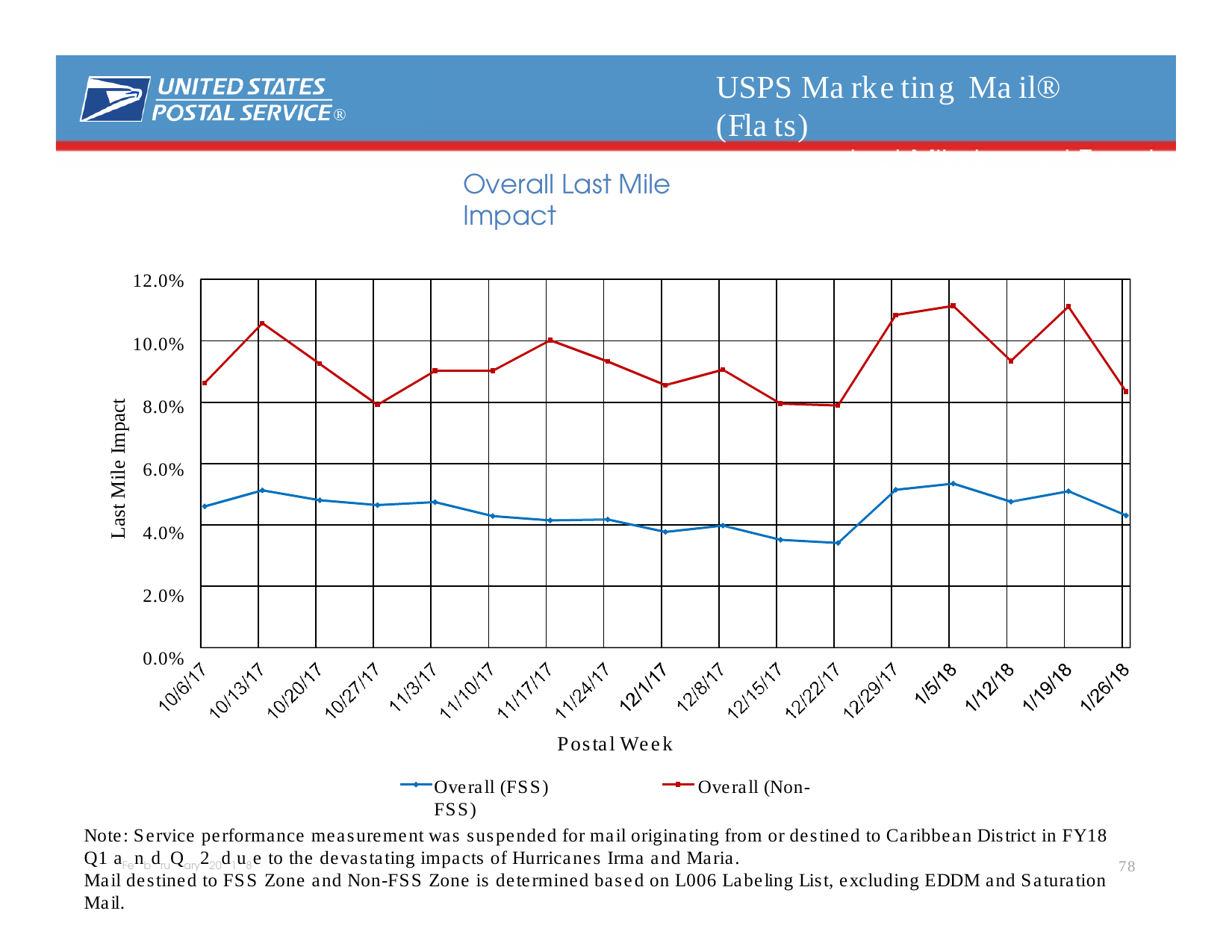

# USPS Marketing Mail® (Flats)
Last Mile Impact Trend

®
Overall Last Mile Impact
12.0%

10.0%

8.0%

6.0%

4.0%

2.0%

0.0%

Last Mile Impact

Postal Week

Overall (FSS)	Overall (Non-FSS)

Note: Service performance measurement was suspended for mail originating from or destined to Caribbean District in FY18 Q1 aFenbdruQary220d1u8e to the devastating impacts of Hurricanes Irma and Maria.
78
Mail destined to FSS Zone and Non-FSS Zone is determined based on L006 Labeling List, excluding EDDM and Saturation Mail.